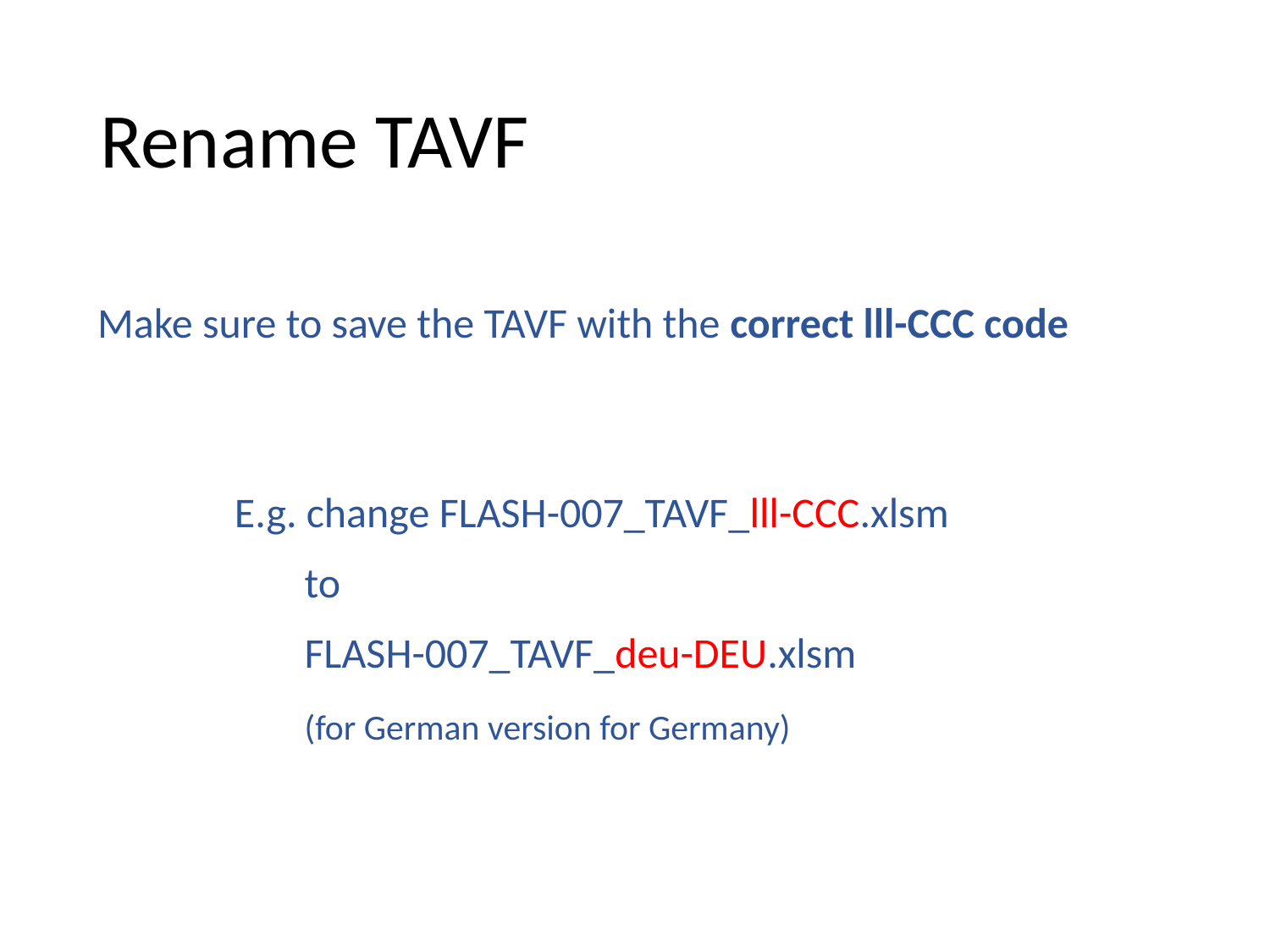

# Rename TAVF
Make sure to save the TAVF with the correct lll-CCC code
E.g. change FLASH-007_TAVF_lll-CCC.xlsm
to
FLASH-007_TAVF_deu-DEU.xlsm
(for German version for Germany)